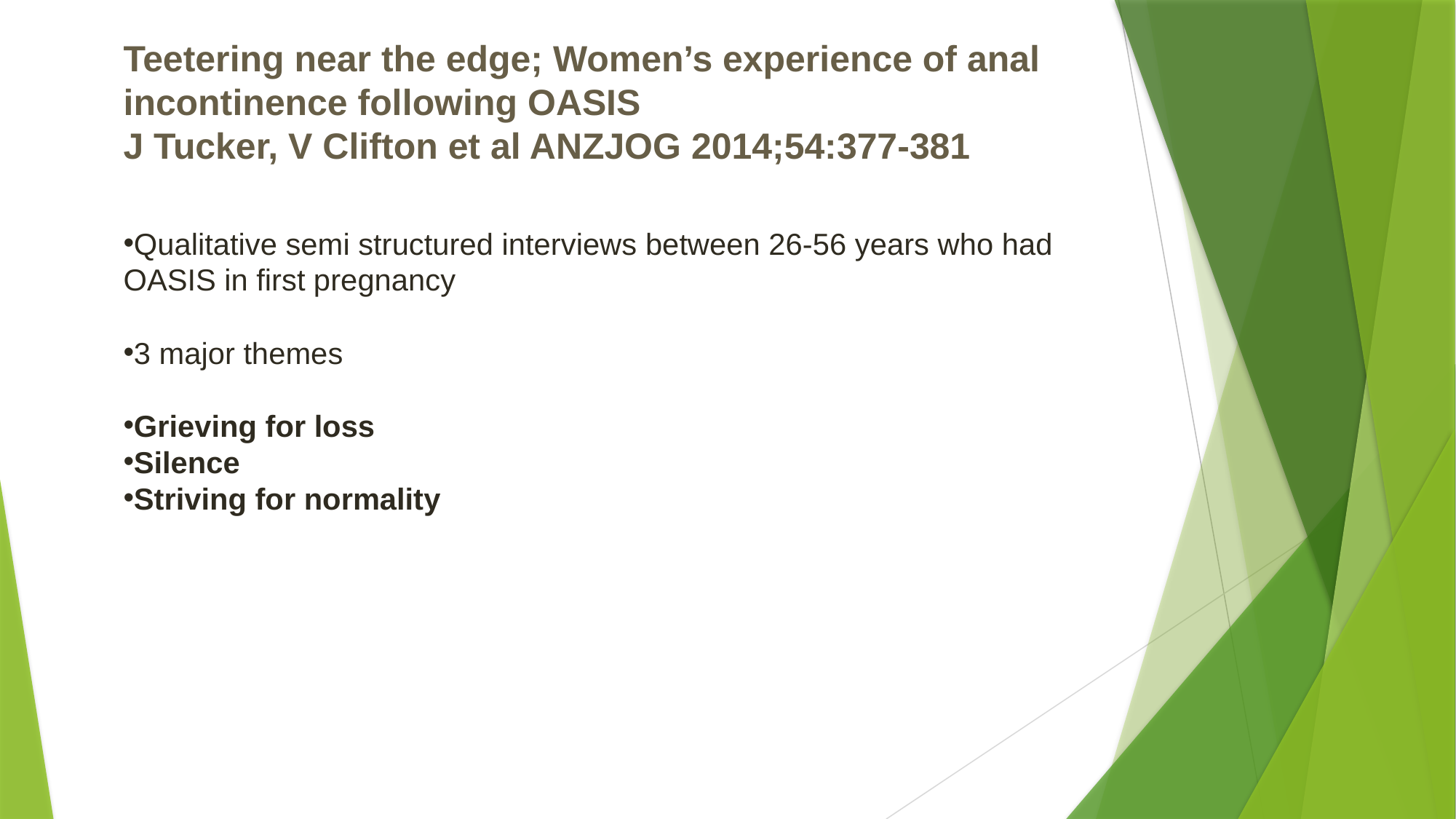

Teetering near the edge; Women’s experience of anal incontinence following OASIS
J Tucker, V Clifton et al ANZJOG 2014;54:377-381
Qualitative semi structured interviews between 26-56 years who had OASIS in first pregnancy

3 major themes

Grieving for loss
Silence
Striving for normality